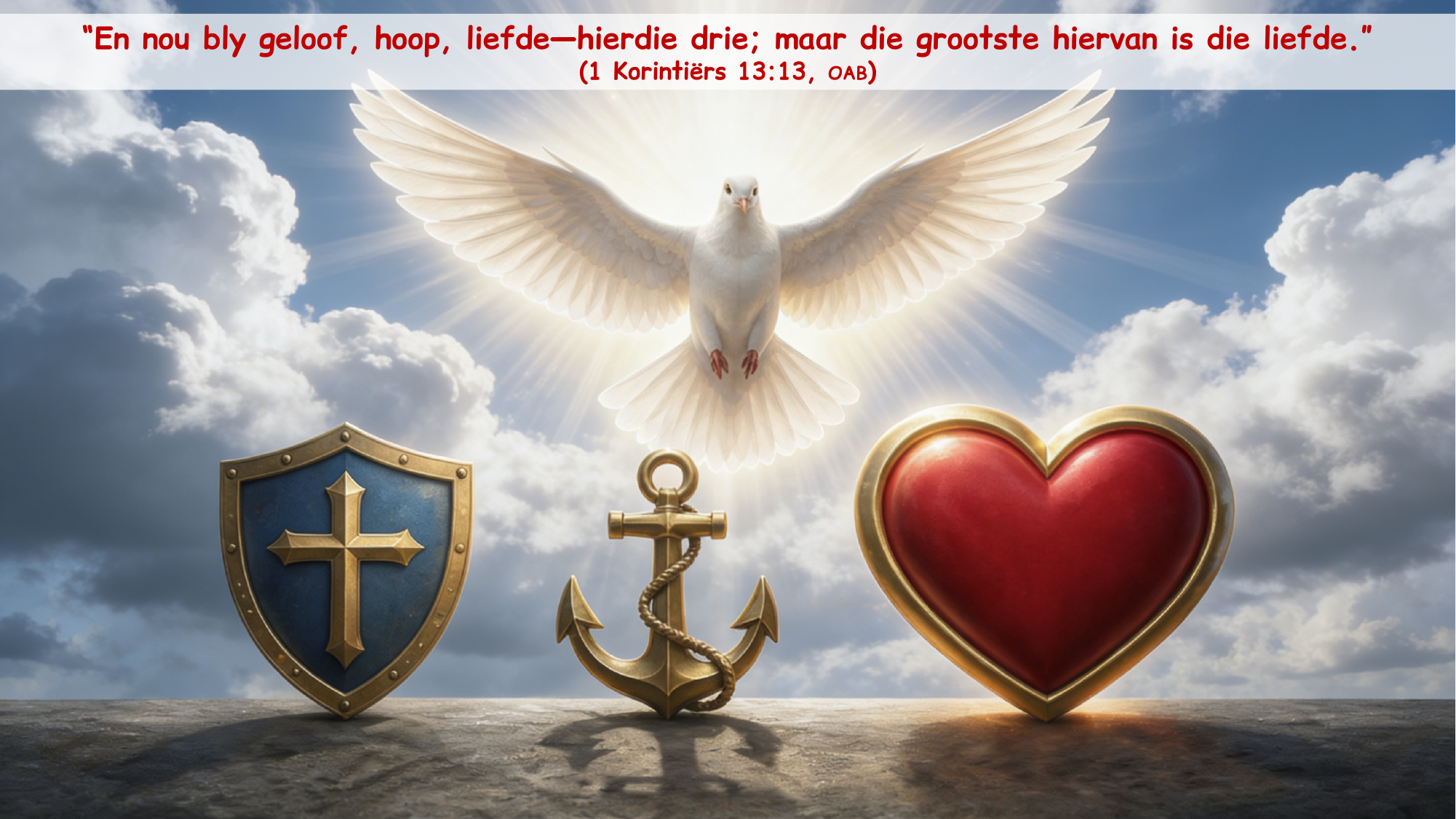

“En nou bly geloof, hoop, liefde—hierdie drie; maar die grootste hiervan is die liefde.”
(1 Korintiërs 13:13, OAB)